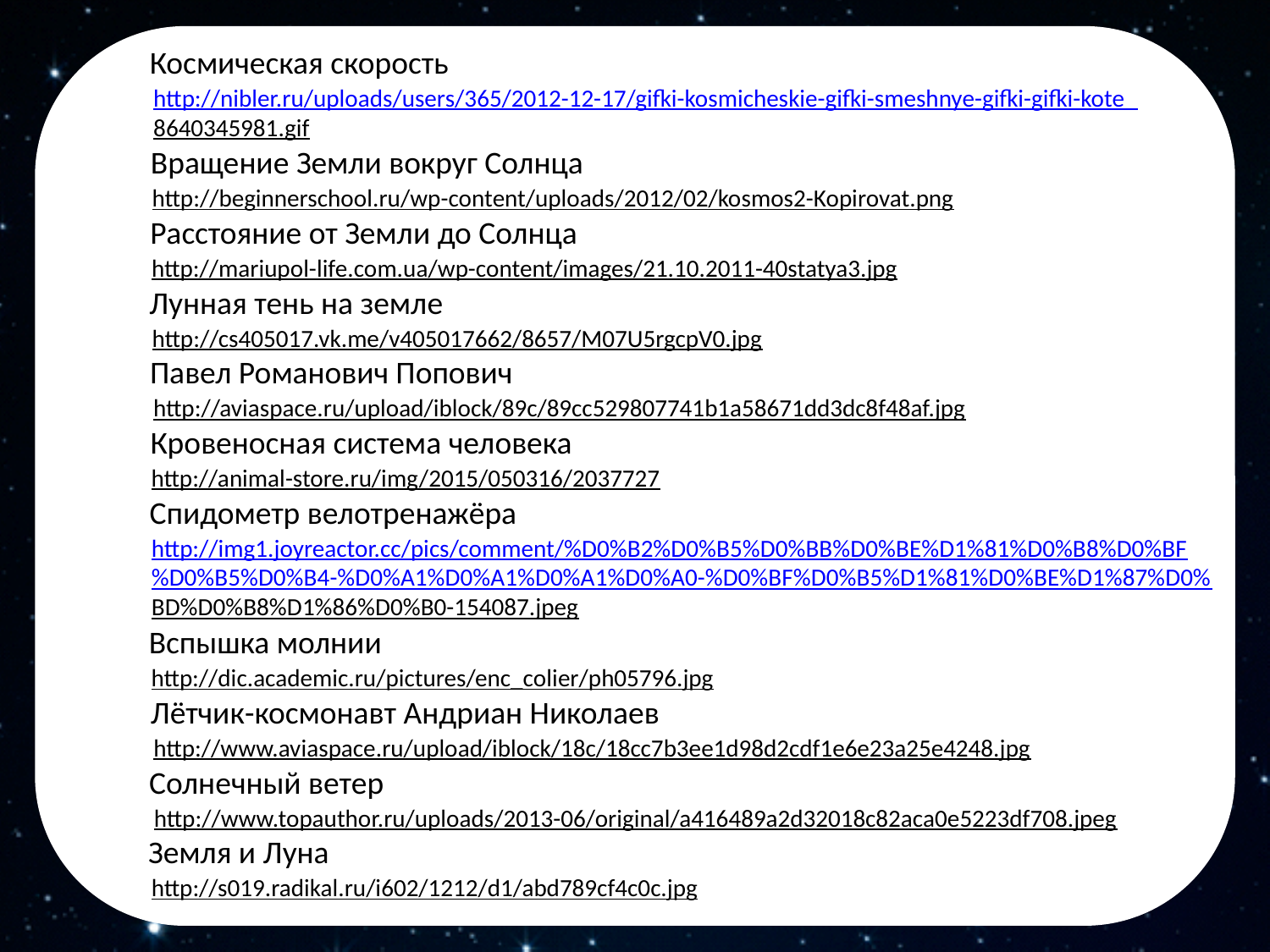

Космическая скорость
http://nibler.ru/uploads/users/365/2012-12-17/gifki-kosmicheskie-gifki-smeshnye-gifki-gifki-kote_
8640345981.gif
Вращение Земли вокруг Солнца
http://beginnerschool.ru/wp-content/uploads/2012/02/kosmos2-Kopirovat.png
Расстояние от Земли до Солнца
http://mariupol-life.com.ua/wp-content/images/21.10.2011-40statya3.jpg
Лунная тень на земле
http://cs405017.vk.me/v405017662/8657/M07U5rgcpV0.jpg
Павел Романович Попович
http://aviaspace.ru/upload/iblock/89c/89cc529807741b1a58671dd3dc8f48af.jpg
Кровеносная система человека
http://animal-store.ru/img/2015/050316/2037727
Спидометр велотренажёра
http://img1.joyreactor.cc/pics/comment/%D0%B2%D0%B5%D0%BB%D0%BE%D1%81%D0%B8%D0%BF
%D0%B5%D0%B4-%D0%A1%D0%A1%D0%A1%D0%A0-%D0%BF%D0%B5%D1%81%D0%BE%D1%87%D0%
BD%D0%B8%D1%86%D0%B0-154087.jpeg
Вспышка молнии
http://dic.academic.ru/pictures/enc_colier/ph05796.jpg
Лётчик-космонавт Андриан Николаев

http://www.aviaspace.ru/upload/iblock/18c/18cc7b3ee1d98d2cdf1e6e23a25e4248.jpg
Солнечный ветер
http://www.topauthor.ru/uploads/2013-06/original/a416489a2d32018c82aca0e5223df708.jpeg
Земля и Луна
http://s019.radikal.ru/i602/1212/d1/abd789cf4c0c.jpg